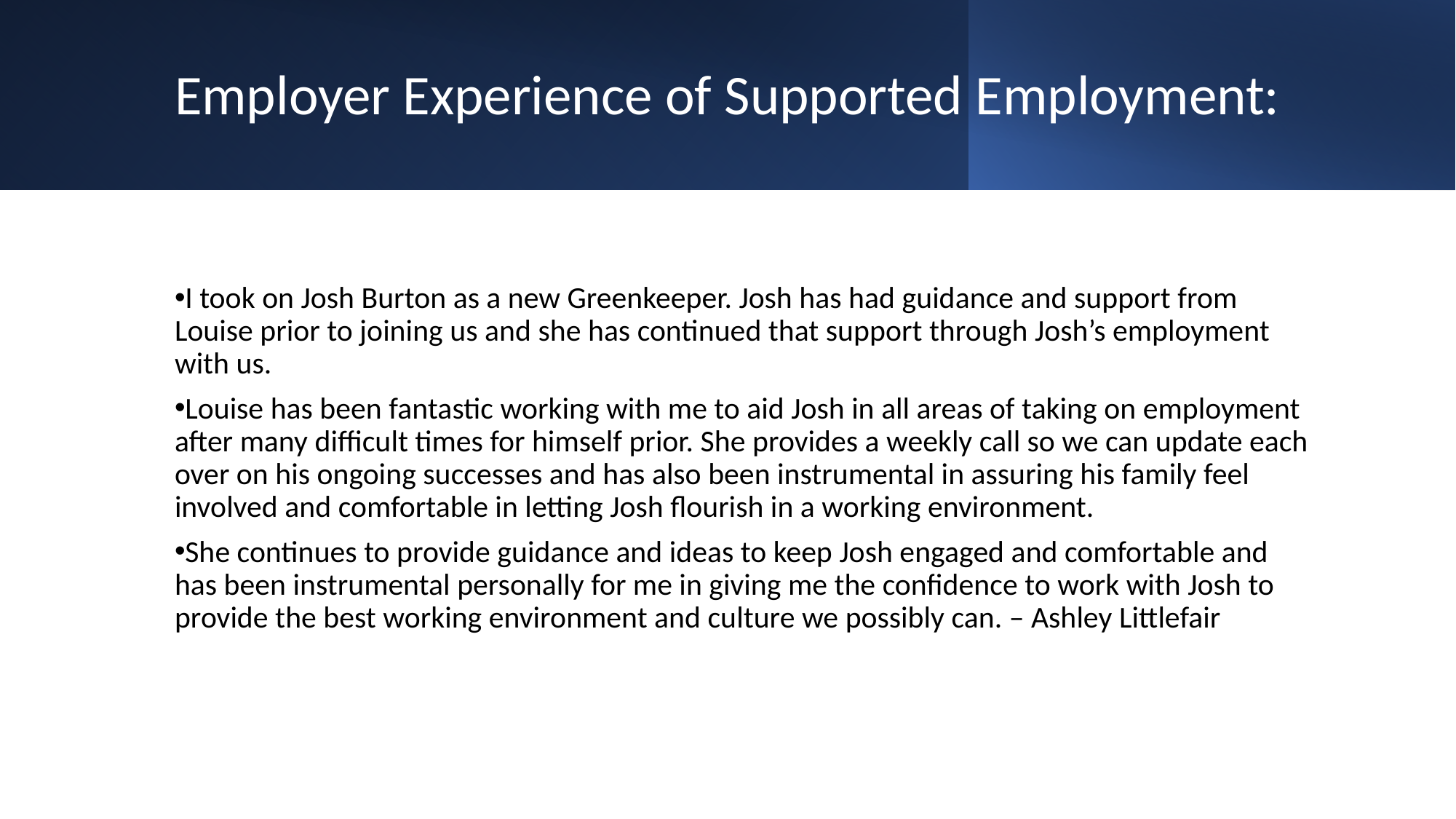

# Employer Experience of Supported Employment:
I took on Josh Burton as a new Greenkeeper. Josh has had guidance and support from Louise prior to joining us and she has continued that support through Josh’s employment with us.
Louise has been fantastic working with me to aid Josh in all areas of taking on employment after many difficult times for himself prior. She provides a weekly call so we can update each over on his ongoing successes and has also been instrumental in assuring his family feel involved and comfortable in letting Josh flourish in a working environment.
She continues to provide guidance and ideas to keep Josh engaged and comfortable and has been instrumental personally for me in giving me the confidence to work with Josh to provide the best working environment and culture we possibly can. – Ashley Littlefair